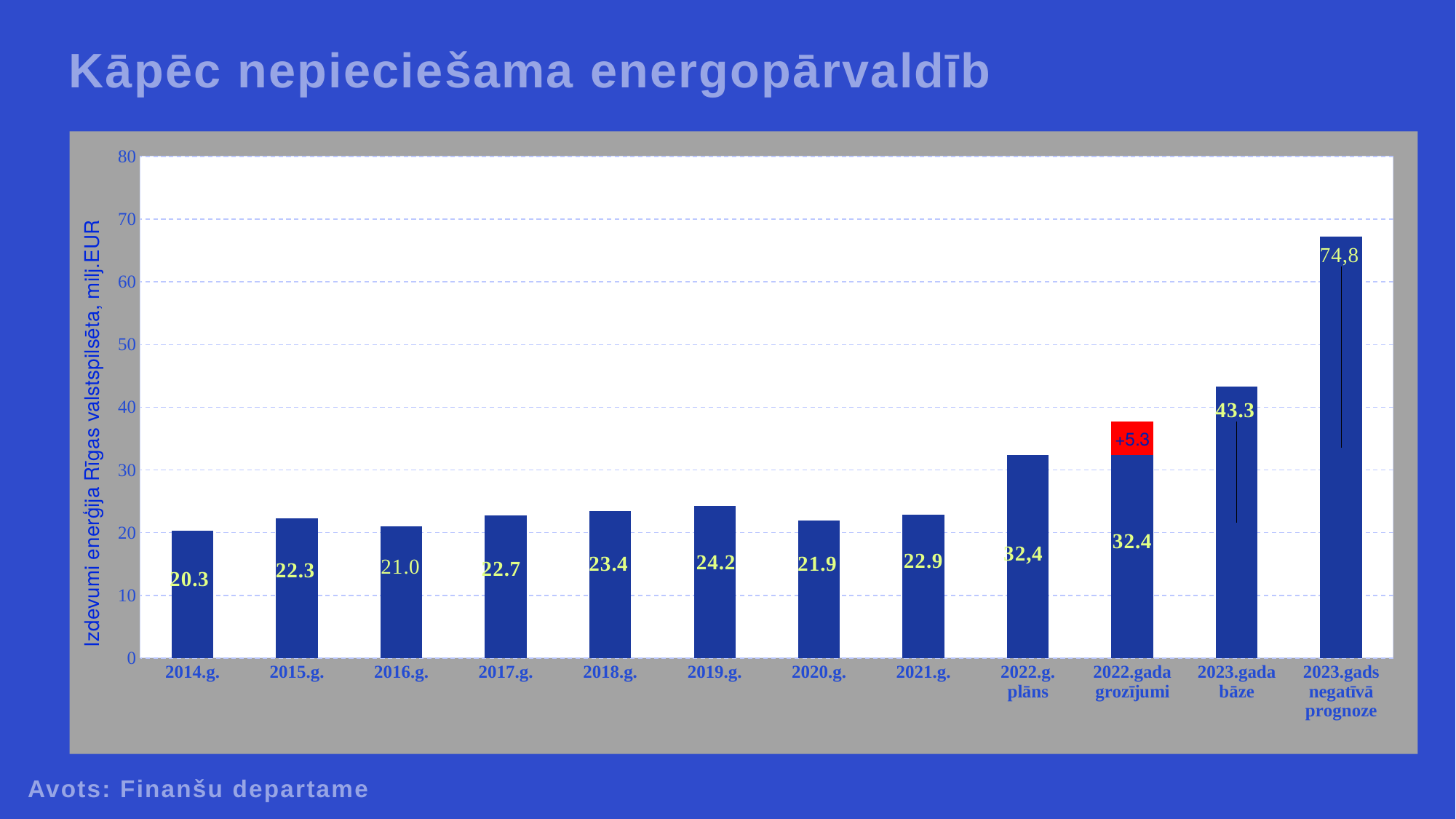

Kāpēc nepieciešama energopārvaldība?

### Chart

| Category | Sērija 1 | Sērija 3 |
|---|---|---|
| 2014.g. | 20.3 | None |
| 2015.g. | 22.3 | None |
| 2016.g. | 21.0 | None |
| 2017.g. | 22.7 | None |
| 2018.g. | 23.4 | None |
| 2019.g. | 24.2 | None |
| 2020.g. | 21.9 | None |
| 2021.g. | 22.9 | None |
| 2022.g. plāns | 32.4 | None |
| 2022.gada grozījumi | 32.4 | 5.3 |
| 2023.gada bāze | 43.3 | None |
| 2023.gads negatīvā prognoze | 67.2 | None |
Avots: Finanšu departaments